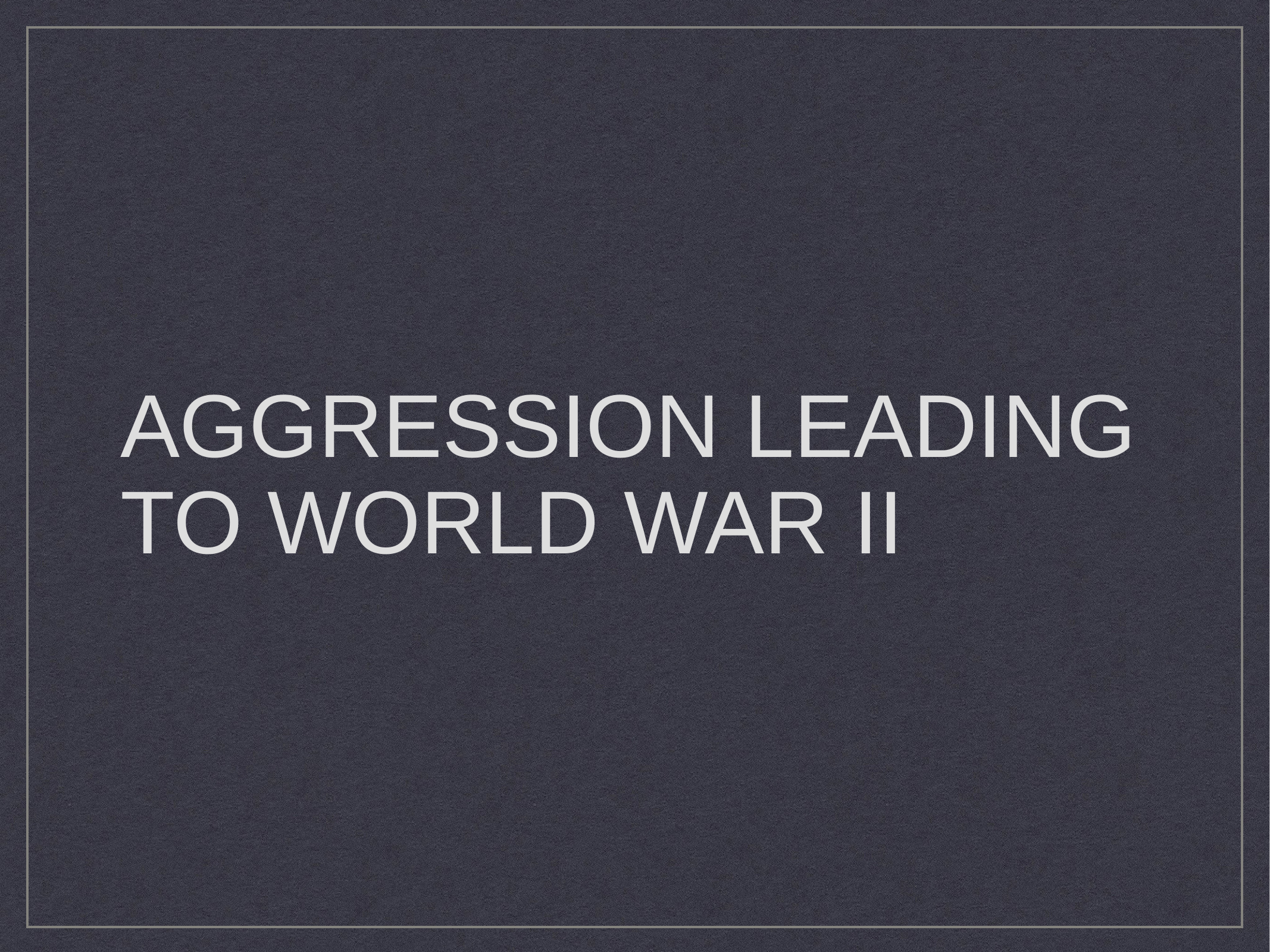

# Aggression Leading to World War II